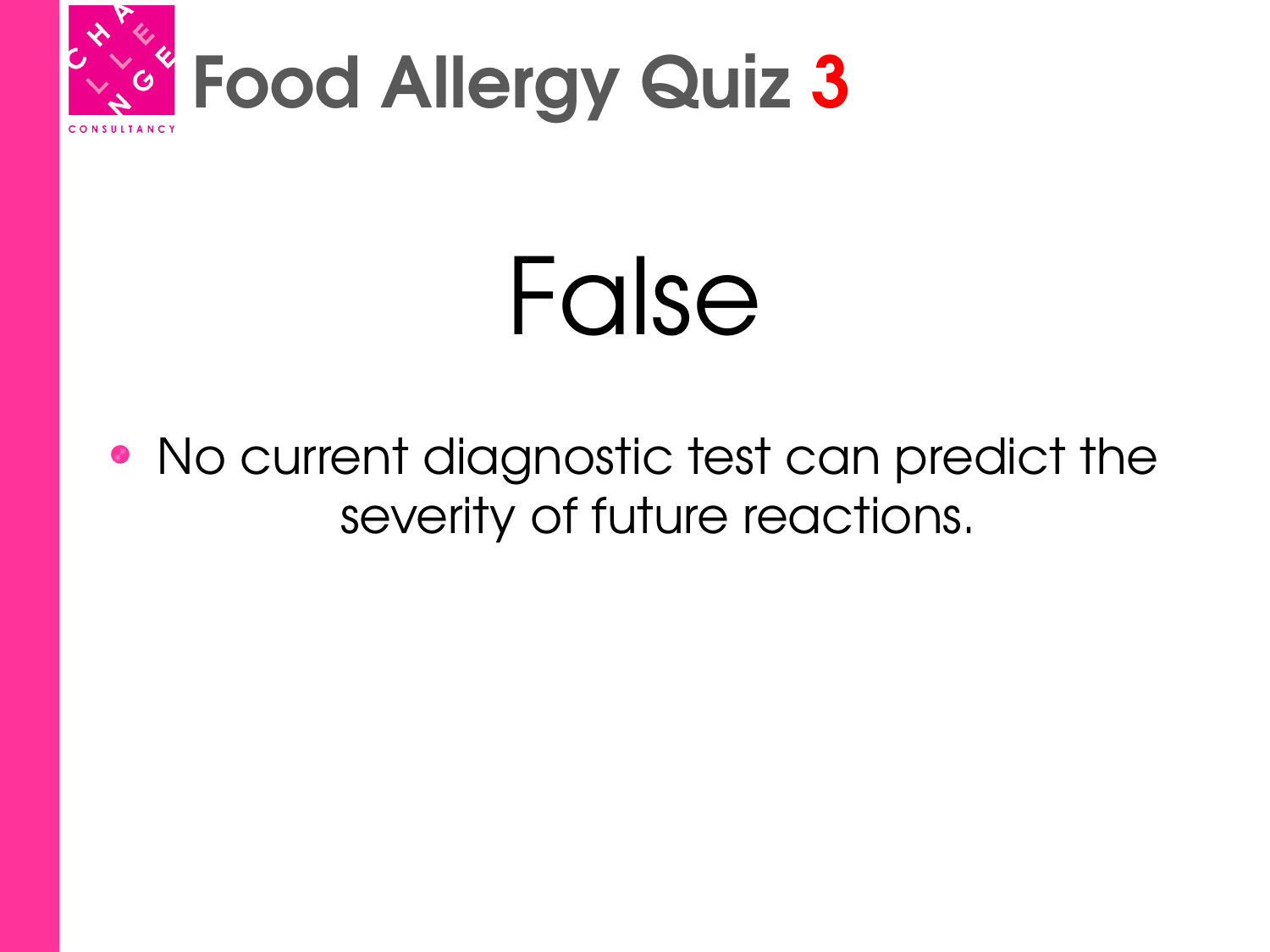

# Food Allergy Quiz 3
False

No current diagnostic test can predict the severity of future reactions.